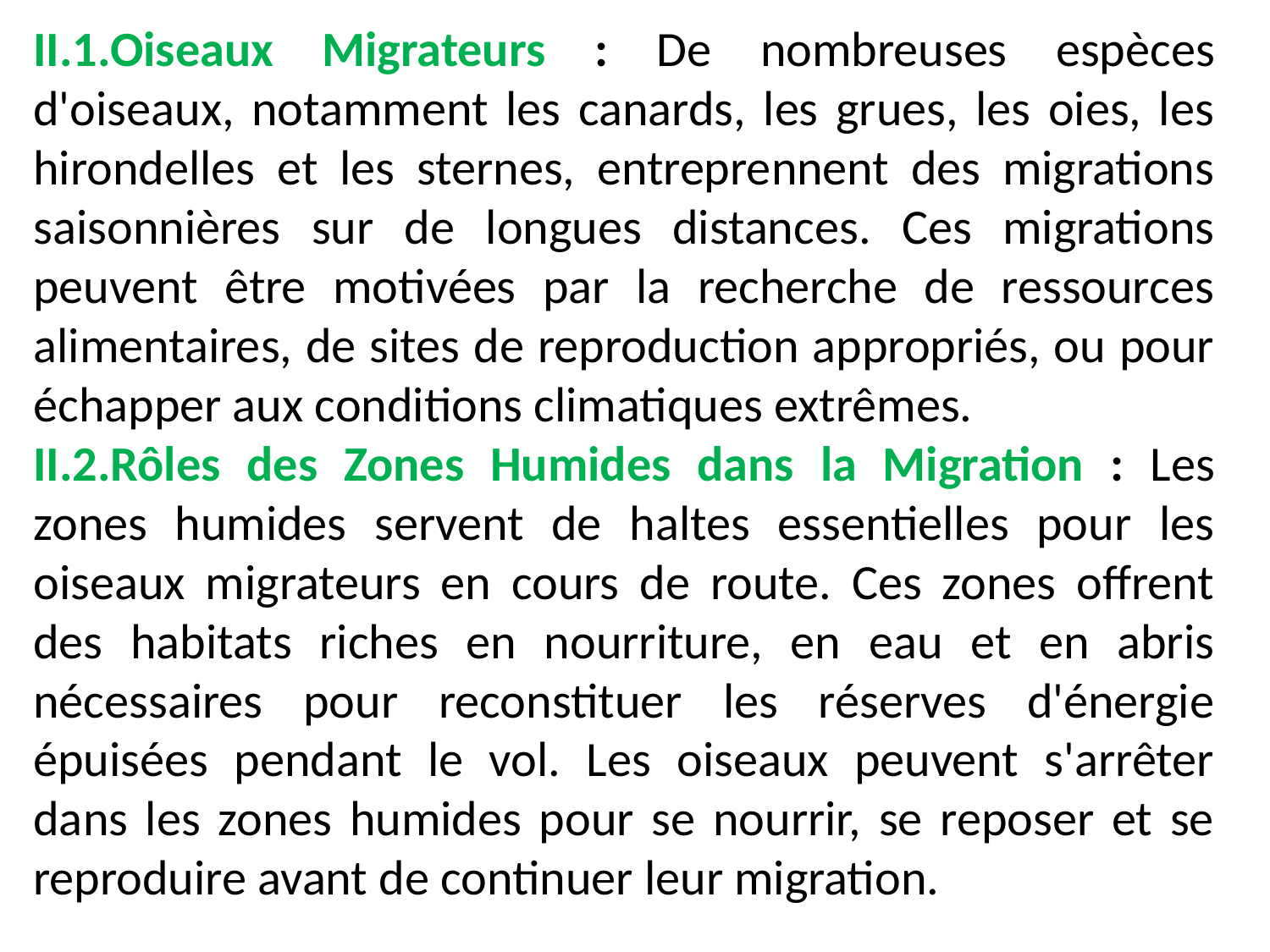

II.1.Oiseaux Migrateurs : De nombreuses espèces d'oiseaux, notamment les canards, les grues, les oies, les hirondelles et les sternes, entreprennent des migrations saisonnières sur de longues distances. Ces migrations peuvent être motivées par la recherche de ressources alimentaires, de sites de reproduction appropriés, ou pour échapper aux conditions climatiques extrêmes.
II.2.Rôles des Zones Humides dans la Migration : Les zones humides servent de haltes essentielles pour les oiseaux migrateurs en cours de route. Ces zones offrent des habitats riches en nourriture, en eau et en abris nécessaires pour reconstituer les réserves d'énergie épuisées pendant le vol. Les oiseaux peuvent s'arrêter dans les zones humides pour se nourrir, se reposer et se reproduire avant de continuer leur migration.